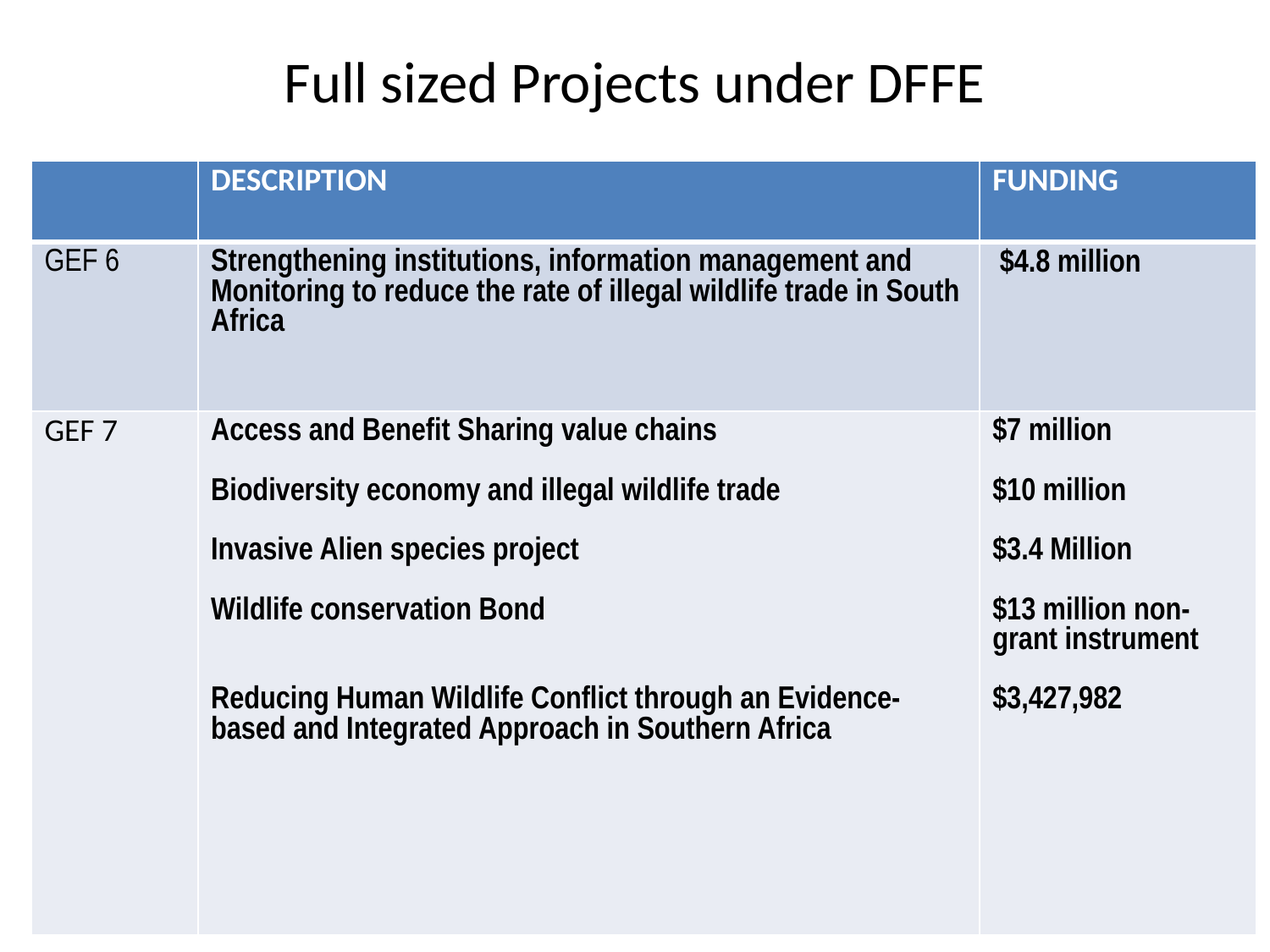

# Full sized Projects under DFFE
|  | DESCRIPTION | FUNDING |
| --- | --- | --- |
| GEF 6 | Strengthening institutions, information management and Monitoring to reduce the rate of illegal wildlife trade in South Africa | $4.8 million |
| GEF 7 | Access and Benefit Sharing value chains Biodiversity economy and illegal wildlife trade Invasive Alien species project Wildlife conservation Bond Reducing Human Wildlife Conflict through an Evidence-based and Integrated Approach in Southern Africa | $7 million $10 million $3.4 Million $13 million non-grant instrument $3,427,982 |